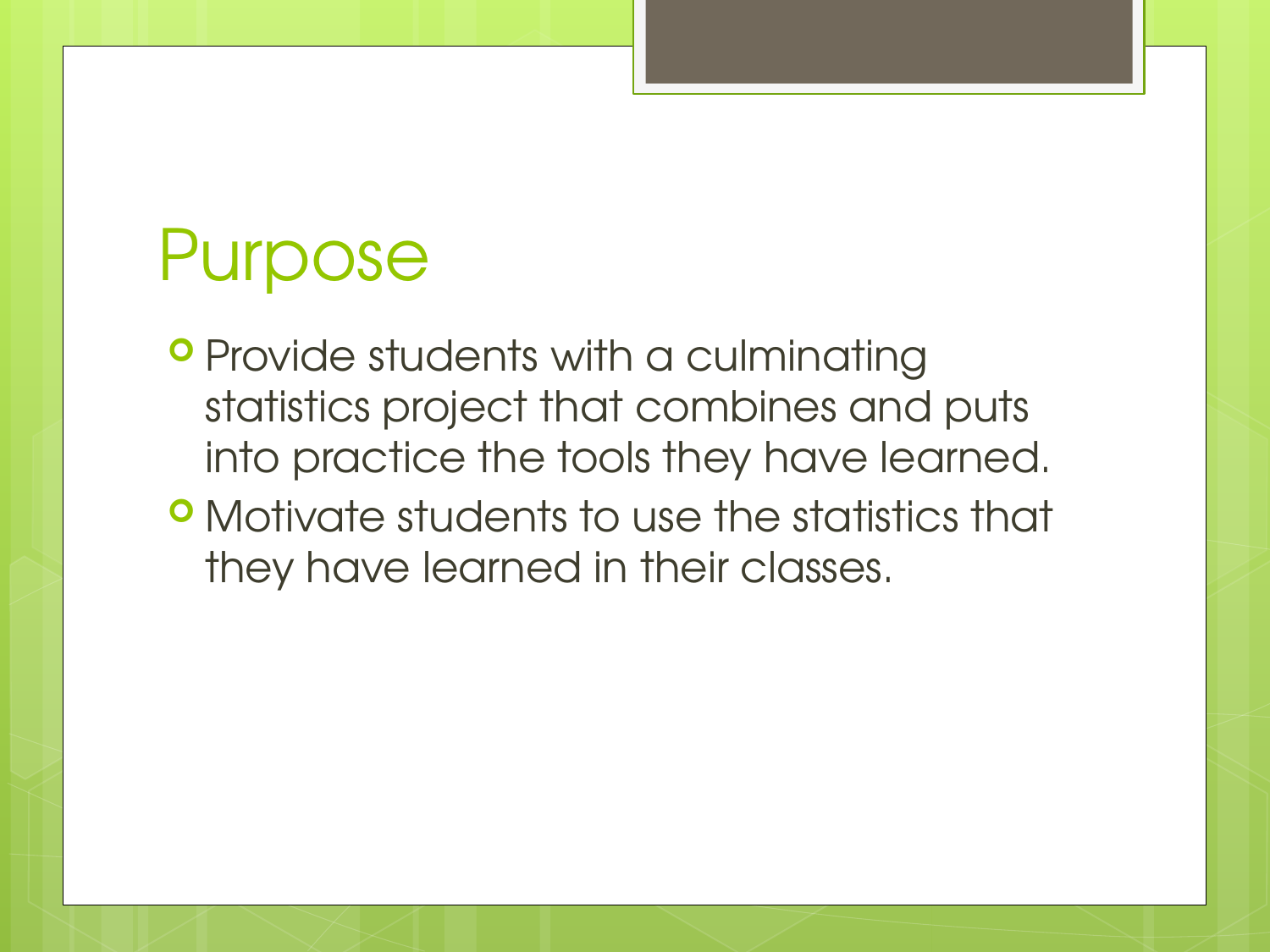

# Purpose
Provide students with a culminating statistics project that combines and puts into practice the tools they have learned.
Motivate students to use the statistics that they have learned in their classes.